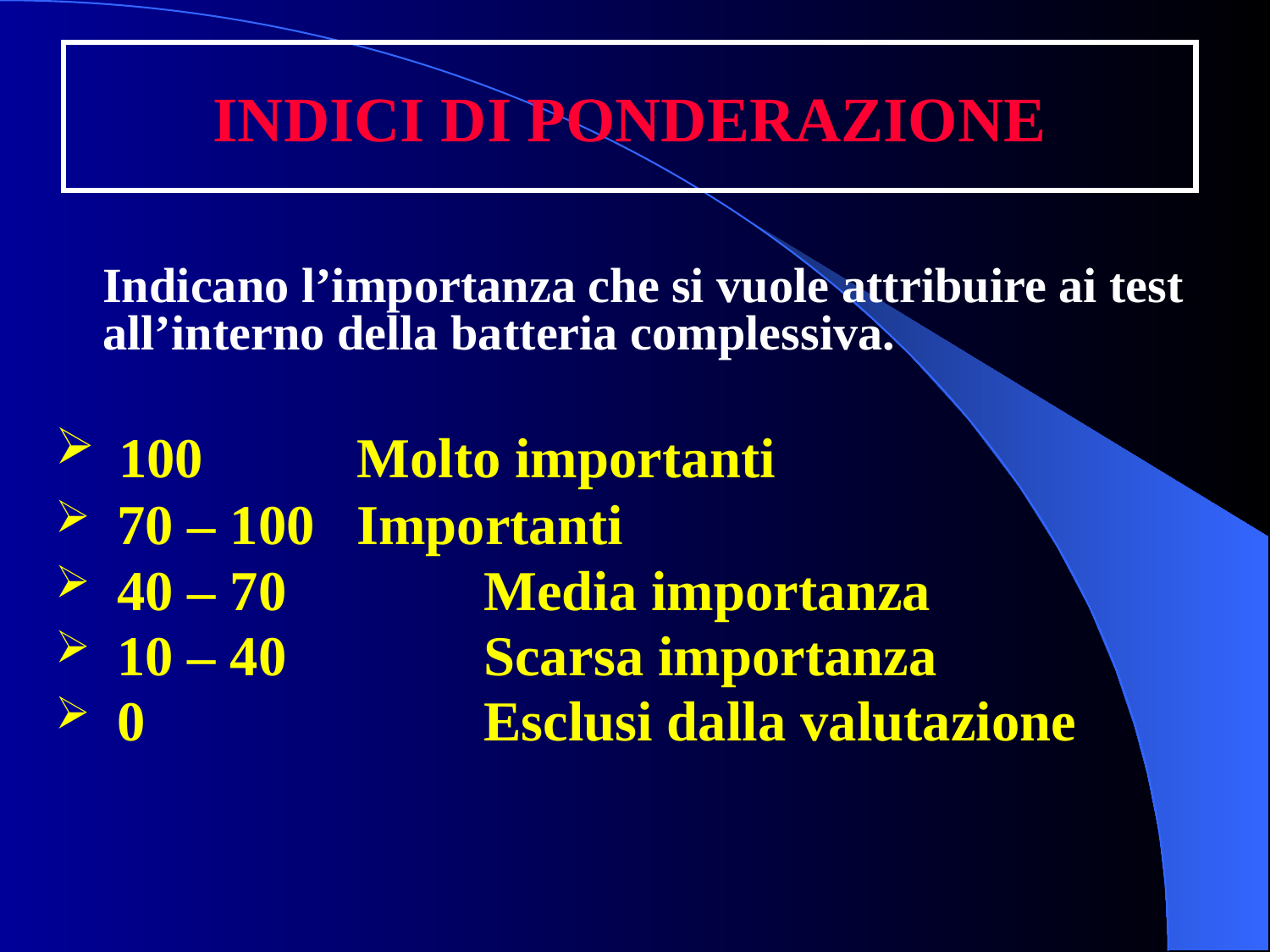

# INDICI DI PONDERAZIONE

	Indicano l’importanza che si vuole attribuire ai test all’interno della batteria complessiva.

 100		Molto importanti
 70 – 100	Importanti
 40 – 70		Media importanza
 10 – 40		Scarsa importanza
 0			Esclusi dalla valutazione